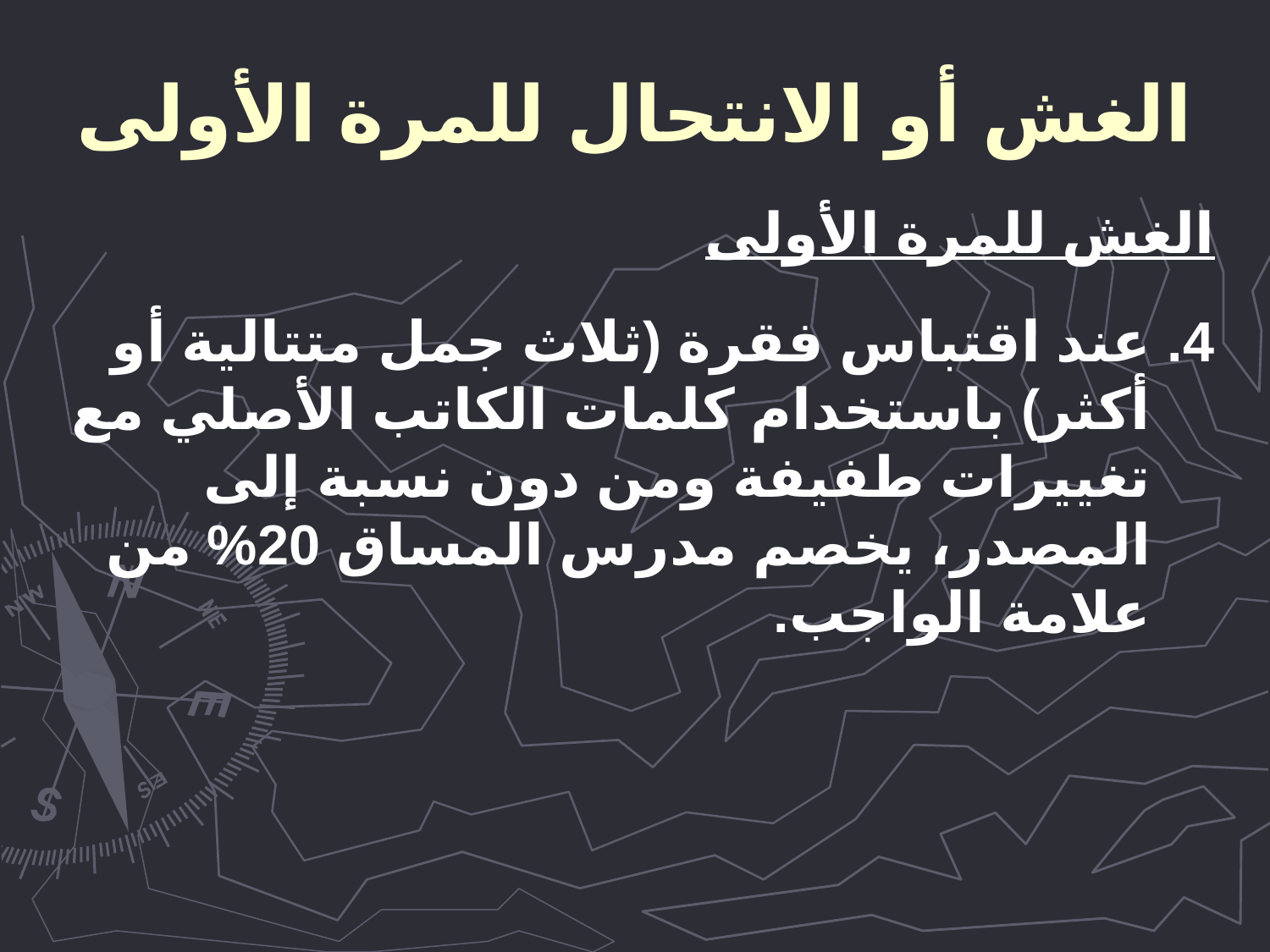

# الغش أو الانتحال للمرة الأولى
الغش للمرة الأولى
4. عند اقتباس فقرة (ثلاث جمل متتالية أو أكثر) باستخدام كلمات الكاتب الأصلي مع تغييرات طفيفة ومن دون نسبة إلى المصدر، يخصم مدرس المساق 20% من علامة الواجب.